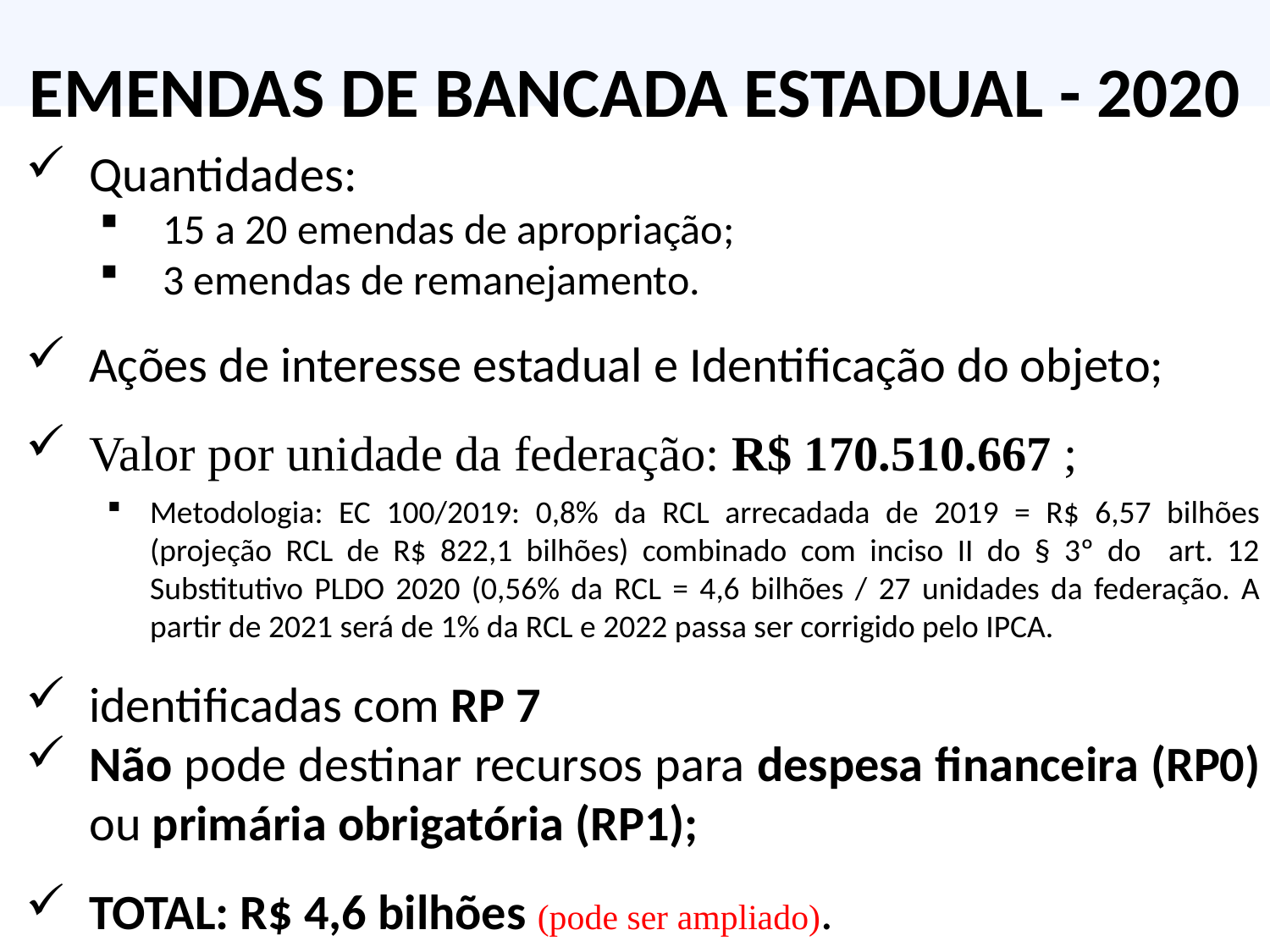

EMENDAS DE BANCADA ESTADUAL - 2020
Quantidades:
15 a 20 emendas de apropriação;
3 emendas de remanejamento.
Ações de interesse estadual e Identificação do objeto;
Valor por unidade da federação: R$ 170.510.667 ;
Metodologia: EC 100/2019: 0,8% da RCL arrecadada de 2019 = R$ 6,57 bilhões (projeção RCL de R$ 822,1 bilhões) combinado com inciso II do § 3º do  art. 12 Substitutivo PLDO 2020 (0,56% da RCL = 4,6 bilhões / 27 unidades da federação. A partir de 2021 será de 1% da RCL e 2022 passa ser corrigido pelo IPCA.
identificadas com RP 7
Não pode destinar recursos para despesa financeira (RP0) ou primária obrigatória (RP1);
TOTAL: R$ 4,6 bilhões (pode ser ampliado).